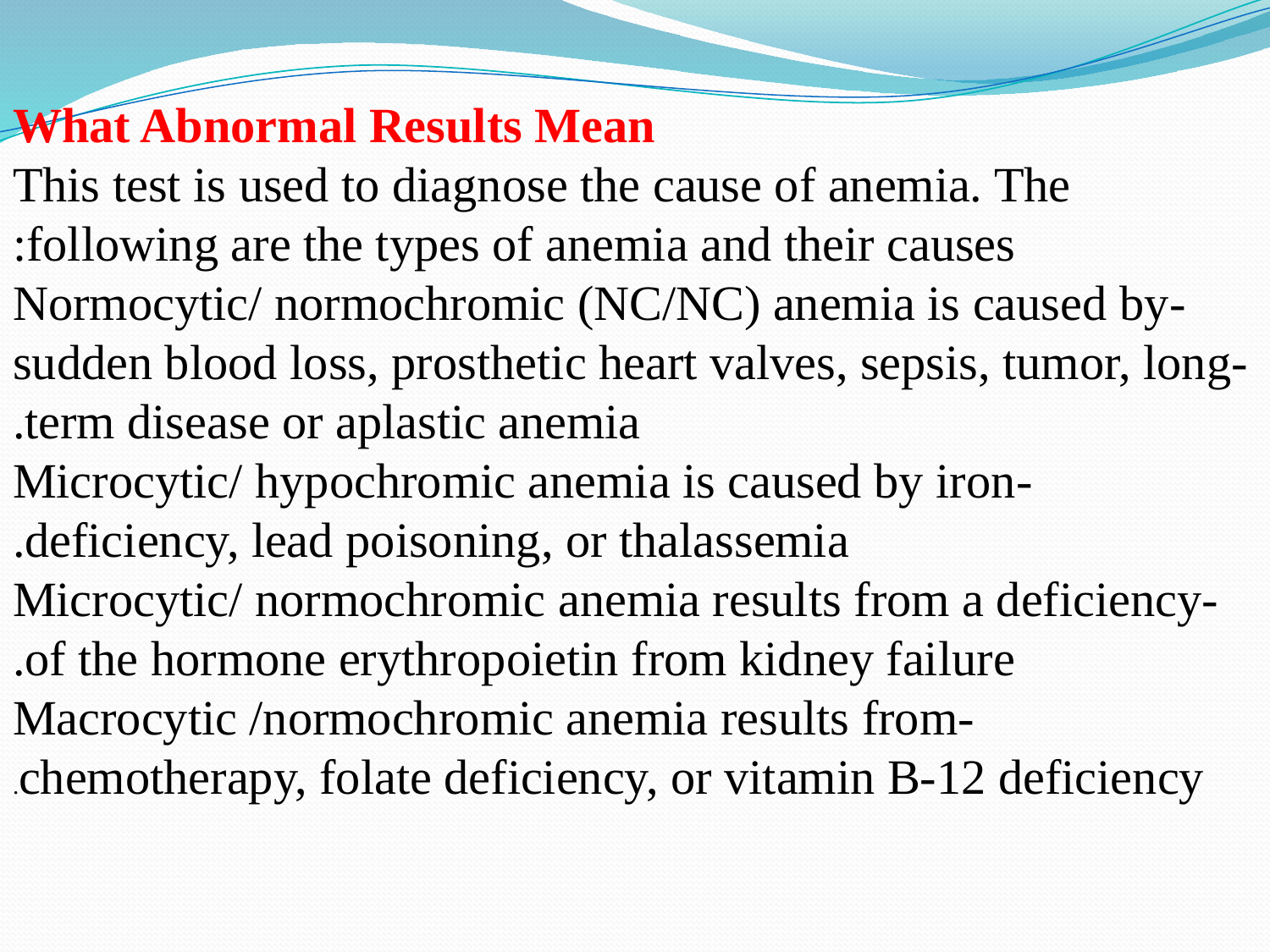

What Abnormal Results Mean
 This test is used to diagnose the cause of anemia. The following are the types of anemia and their causes:
-Normocytic/ normochromic (NC/NC) anemia is caused by sudden blood loss, prosthetic heart valves, sepsis, tumor, long-term disease or aplastic anemia.
-Microcytic/ hypochromic anemia is caused by iron deficiency, lead poisoning, or thalassemia.
-Microcytic/ normochromic anemia results from a deficiency of the hormone erythropoietin from kidney failure.
-Macrocytic /normochromic anemia results from chemotherapy, folate deficiency, or vitamin B-12 deficiency.